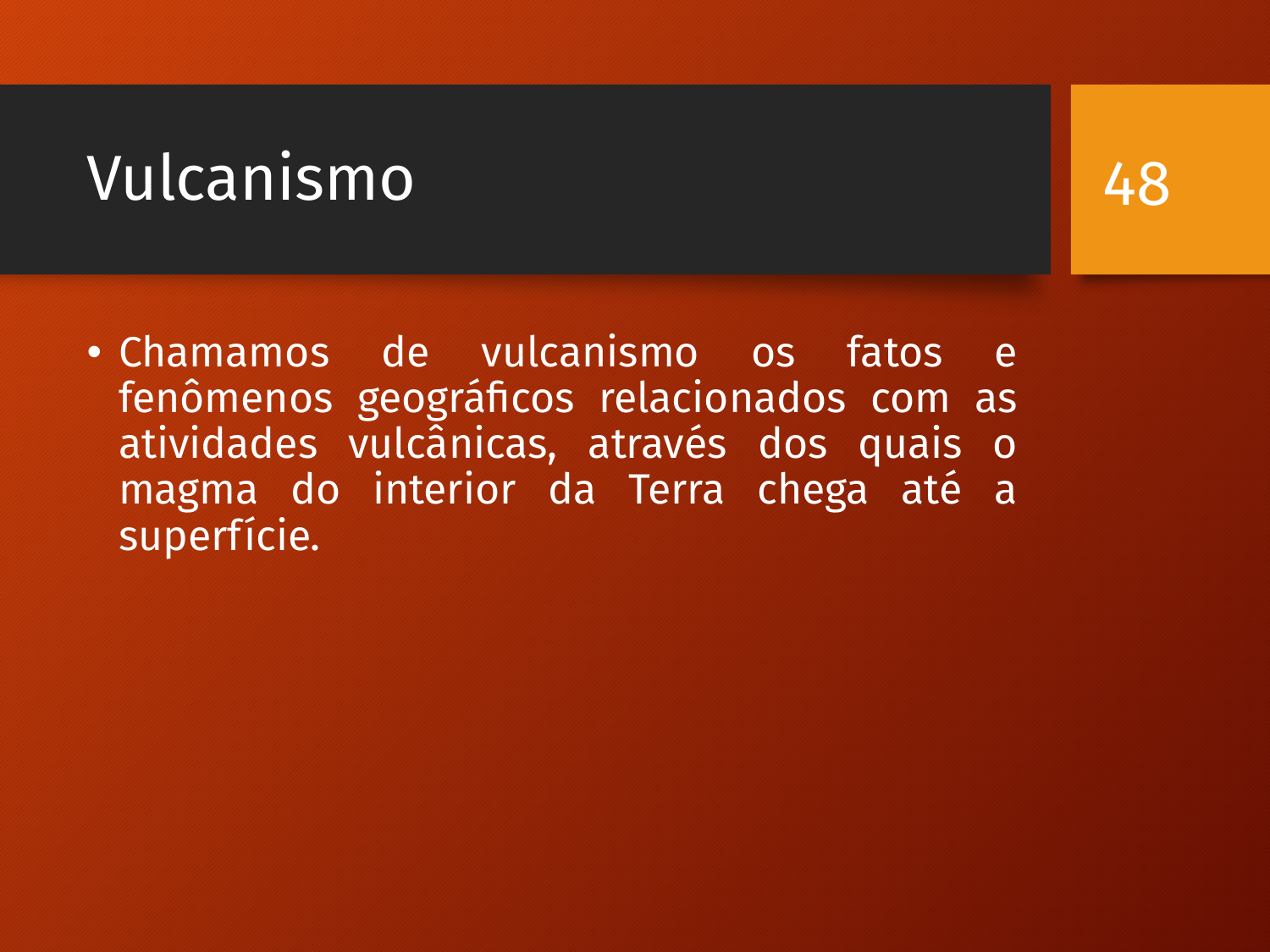

# Vulcanismo
48
Chamamos de vulcanismo os fatos e fenômenos geográficos relacionados com as atividades vulcânicas, através dos quais o magma do interior da Terra chega até a superfície.